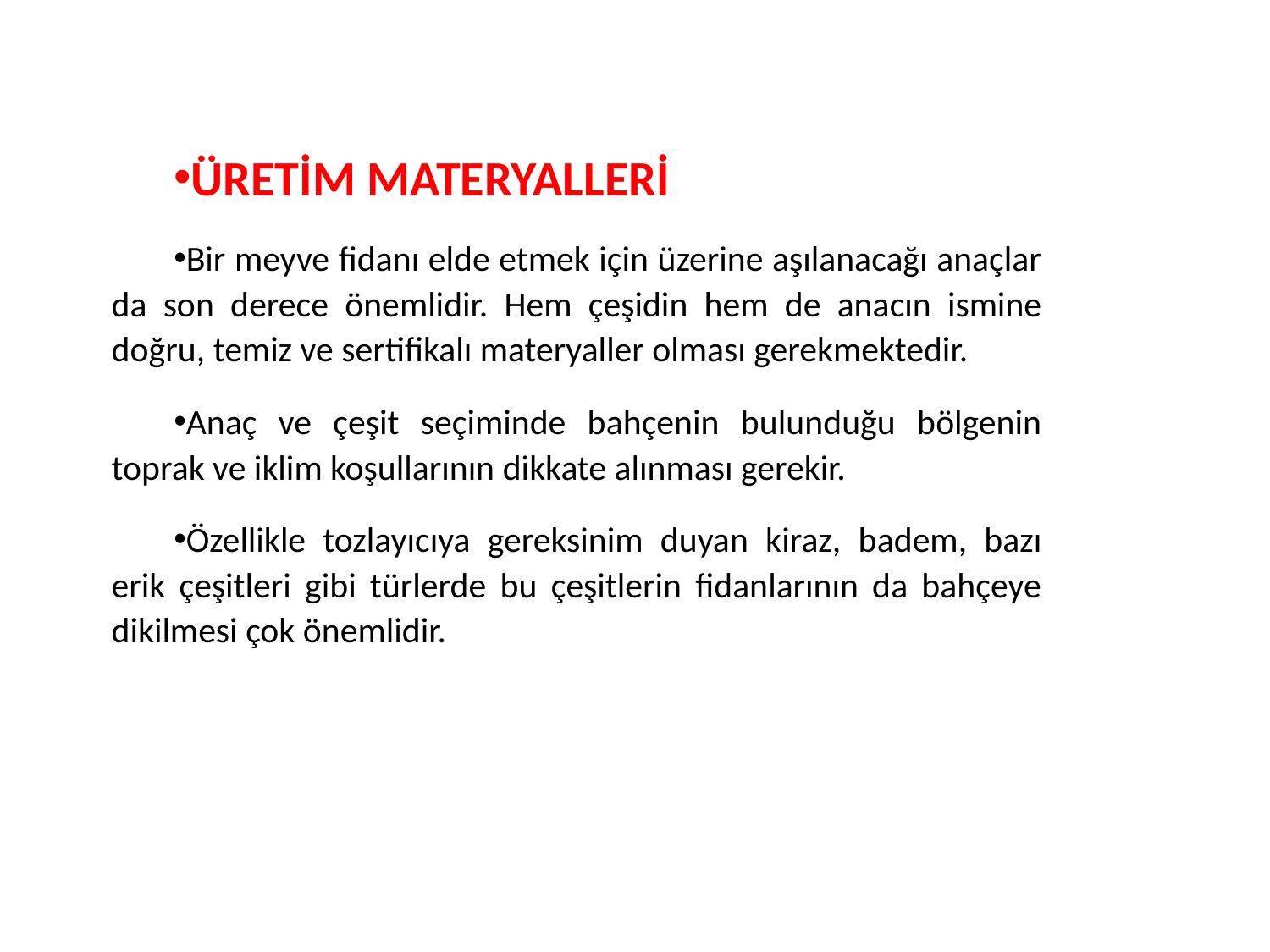

ÜRETİM MATERYALLERİ
Bir meyve fidanı elde etmek için üzerine aşılanacağı anaçlar da son derece önemlidir. Hem çeşidin hem de anacın ismine doğru, temiz ve sertifikalı materyaller olması gerekmektedir.
Anaç ve çeşit seçiminde bahçenin bulunduğu bölgenin toprak ve iklim koşullarının dikkate alınması gerekir.
Özellikle tozlayıcıya gereksinim duyan kiraz, badem, bazı erik çeşitleri gibi türlerde bu çeşitlerin fidanlarının da bahçeye dikilmesi çok önemlidir.